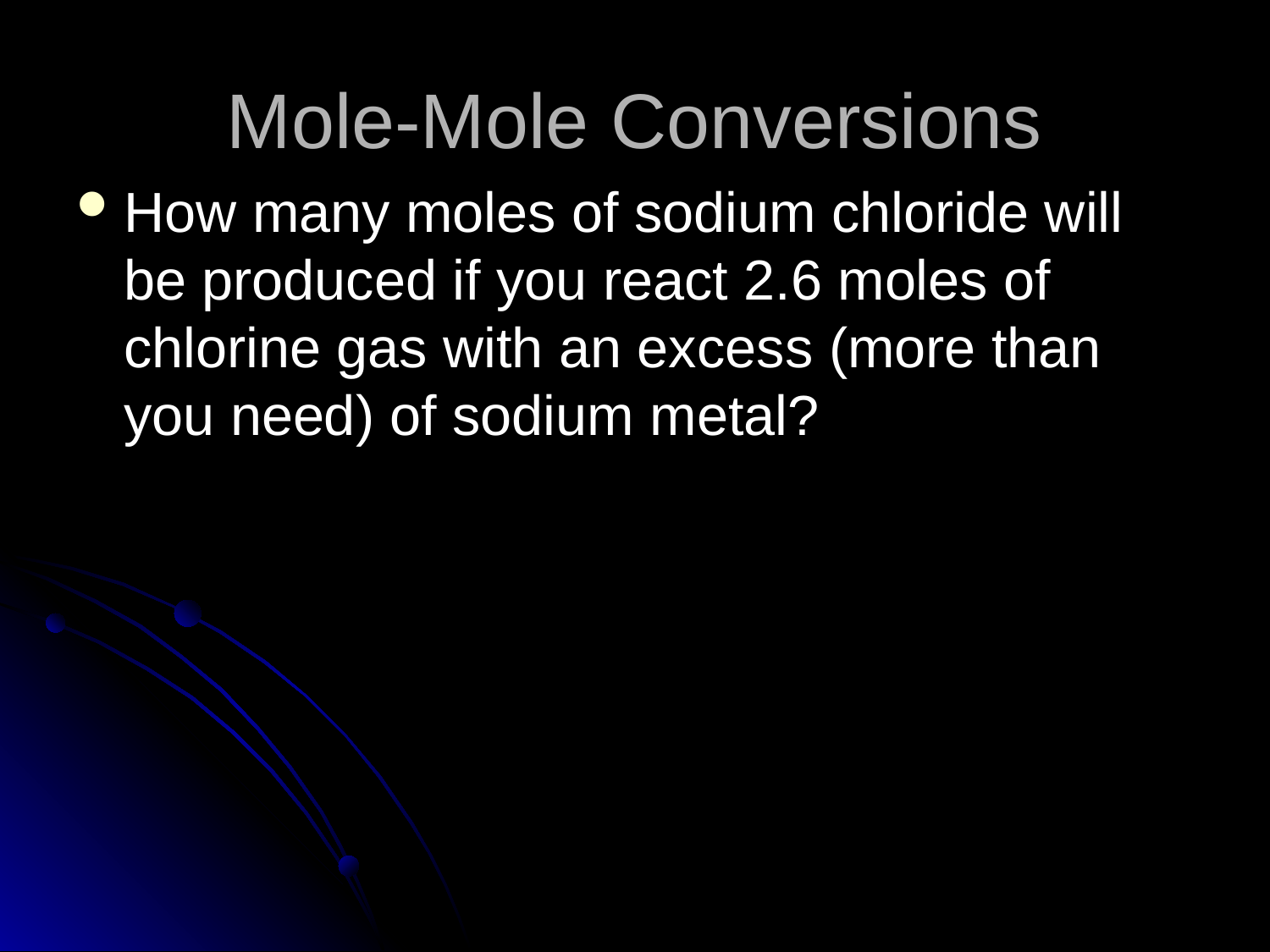

# Mole-Mole Conversions
How many moles of sodium chloride will be produced if you react 2.6 moles of chlorine gas with an excess (more than you need) of sodium metal?